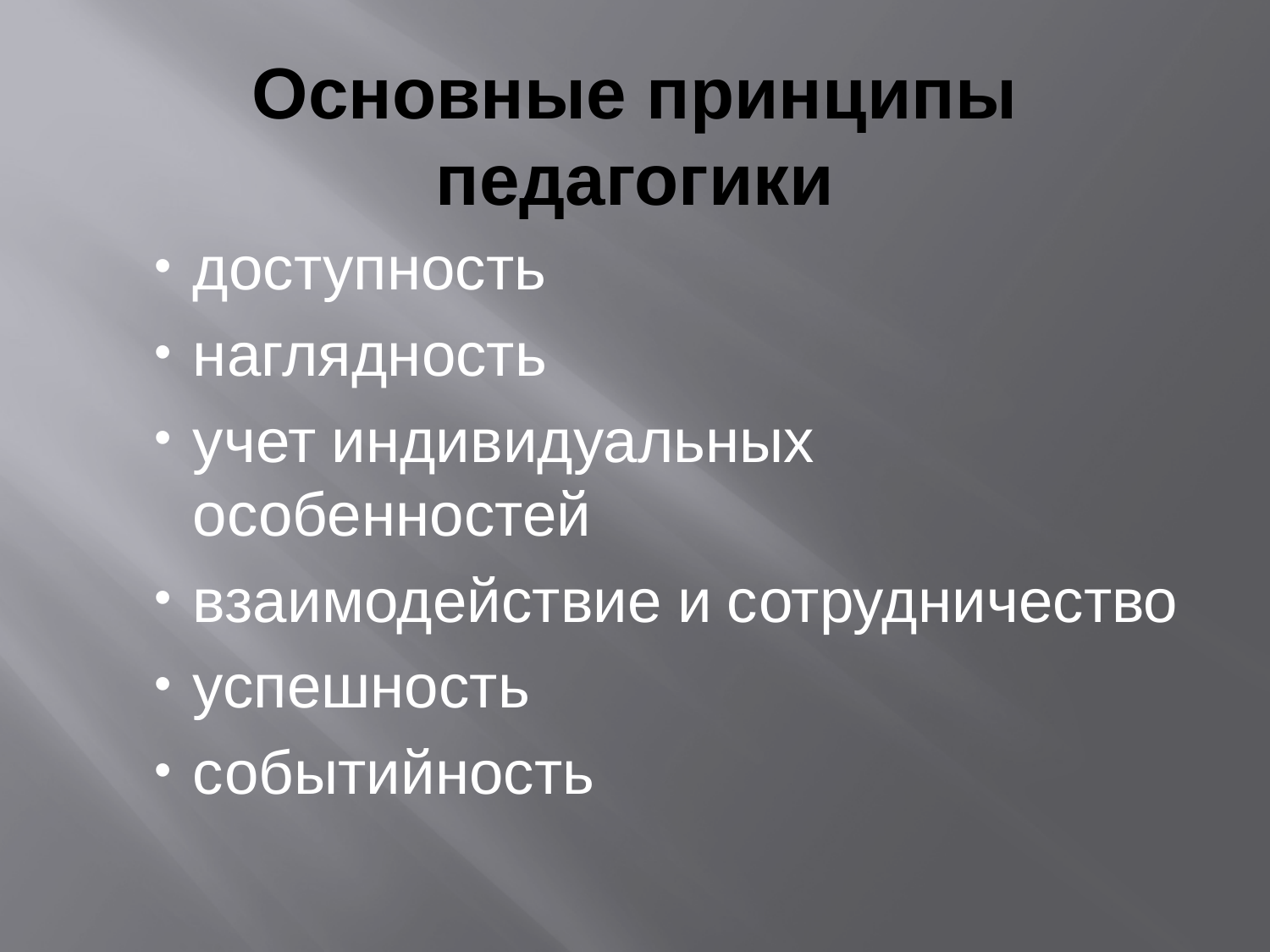

# Основные принципы педагогики
доступность
наглядность
учет индивидуальных особенностей
взаимодействие и сотрудничество
успешность
событийность